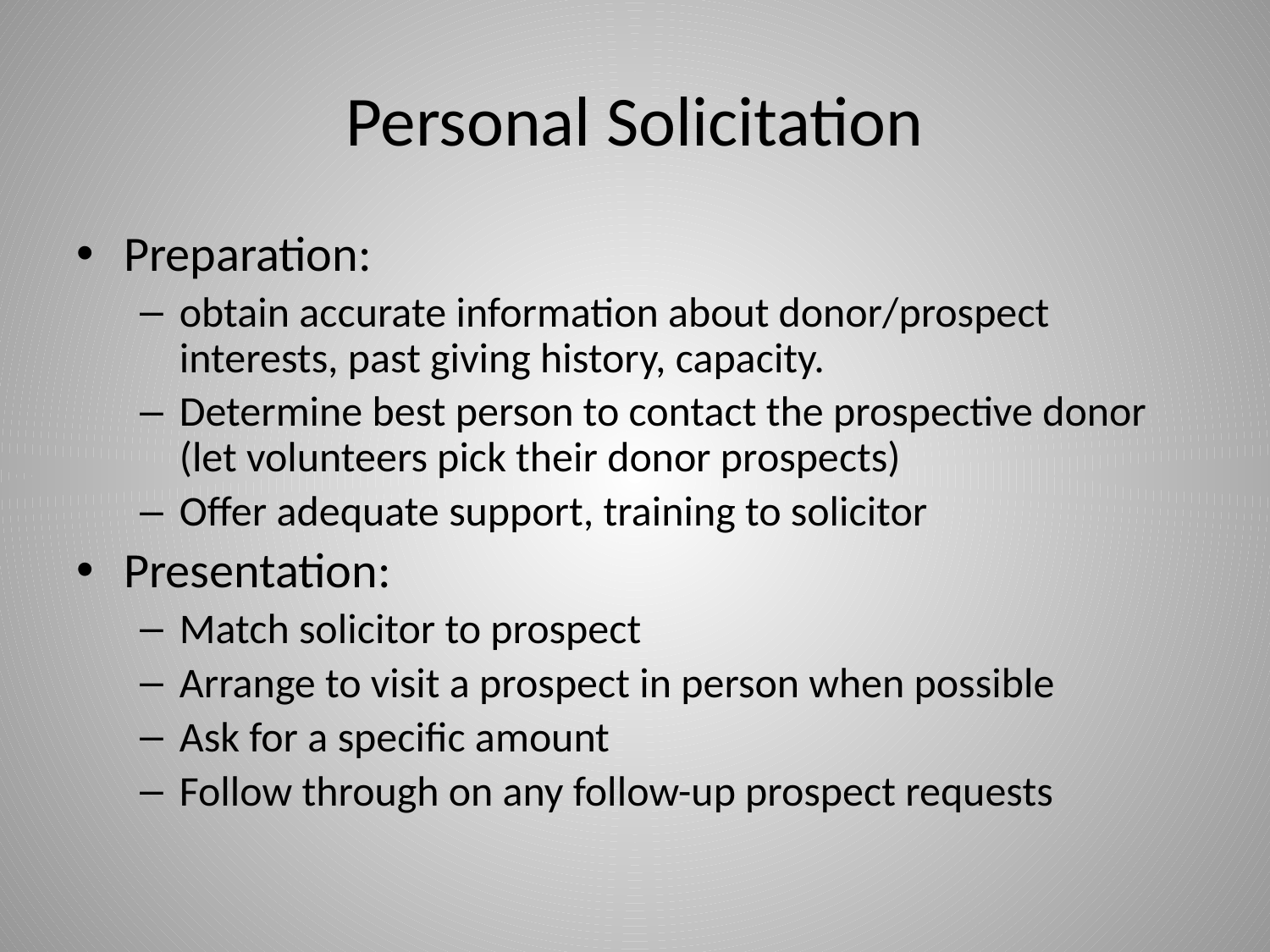

# Personal Solicitation
Preparation:
obtain accurate information about donor/prospect interests, past giving history, capacity.
Determine best person to contact the prospective donor (let volunteers pick their donor prospects)
Offer adequate support, training to solicitor
Presentation:
Match solicitor to prospect
Arrange to visit a prospect in person when possible
Ask for a specific amount
Follow through on any follow-up prospect requests